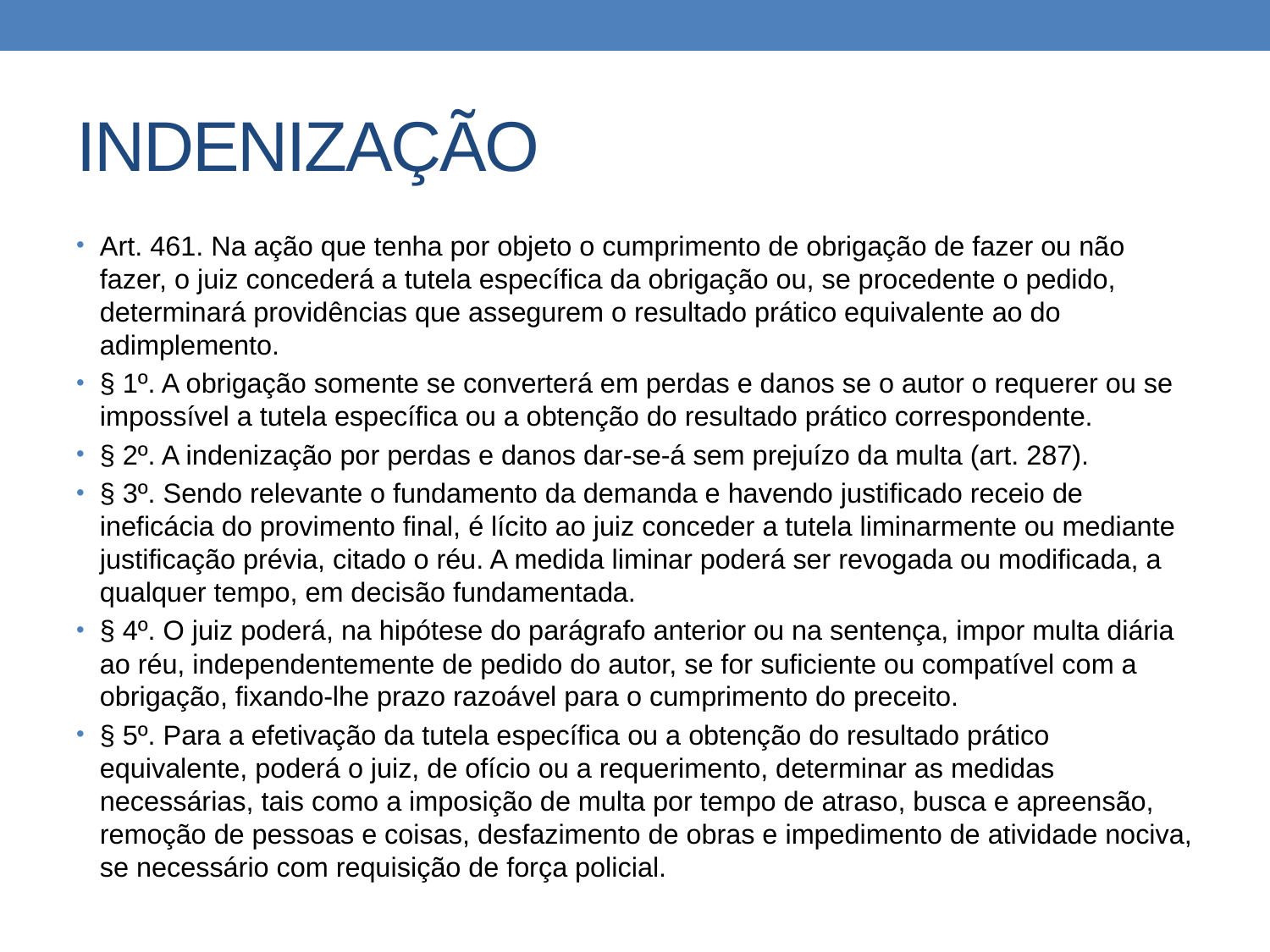

# INDENIZAÇÃO
Art. 461. Na ação que tenha por objeto o cumprimento de obrigação de fazer ou não fazer, o juiz concederá a tutela específica da obrigação ou, se procedente o pedido, determinará providências que assegurem o resultado prático equivalente ao do adimplemento.
§ 1º. A obrigação somente se converterá em perdas e danos se o autor o requerer ou se impossível a tutela específica ou a obtenção do resultado prático correspondente.
§ 2º. A indenização por perdas e danos dar-se-á sem prejuízo da multa (art. 287).
§ 3º. Sendo relevante o fundamento da demanda e havendo justificado receio de ineficácia do provimento final, é lícito ao juiz conceder a tutela liminarmente ou mediante justificação prévia, citado o réu. A medida liminar poderá ser revogada ou modificada, a qualquer tempo, em decisão fundamentada.
§ 4º. O juiz poderá, na hipótese do parágrafo anterior ou na sentença, impor multa diária ao réu, independentemente de pedido do autor, se for suficiente ou compatível com a obrigação, fixando-lhe prazo razoável para o cumprimento do preceito.
§ 5º. Para a efetivação da tutela específica ou a obtenção do resultado prático equivalente, poderá o juiz, de ofício ou a requerimento, determinar as medidas necessárias, tais como a imposição de multa por tempo de atraso, busca e apreensão, remoção de pessoas e coisas, desfazimento de obras e impedimento de atividade nociva, se necessário com requisição de força policial.